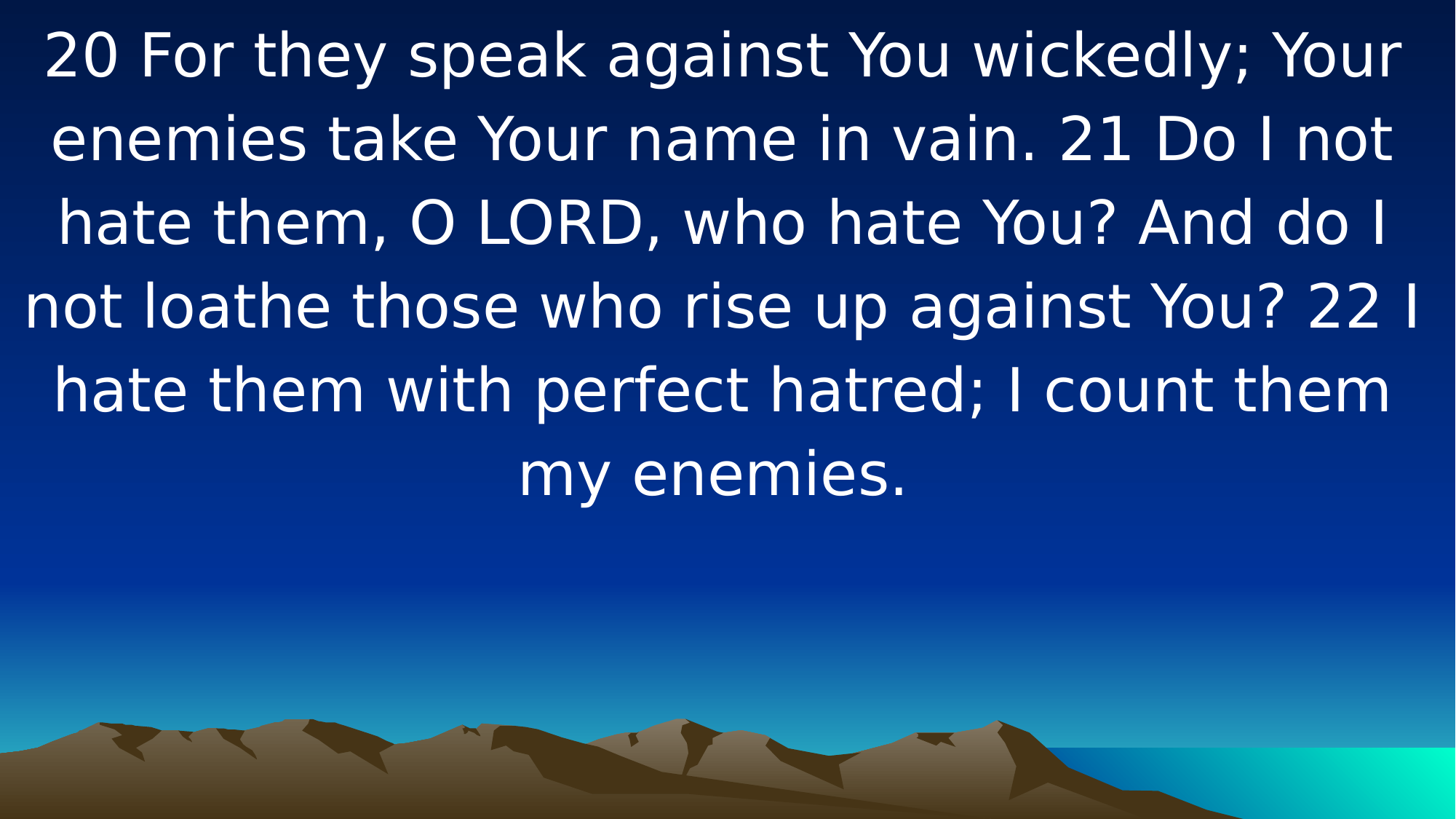

20 For they speak against You wickedly; Your enemies take Your name in vain. 21 Do I not hate them, O LORD, who hate You? And do I not loathe those who rise up against You? 22 I hate them with perfect hatred; I count them my enemies.